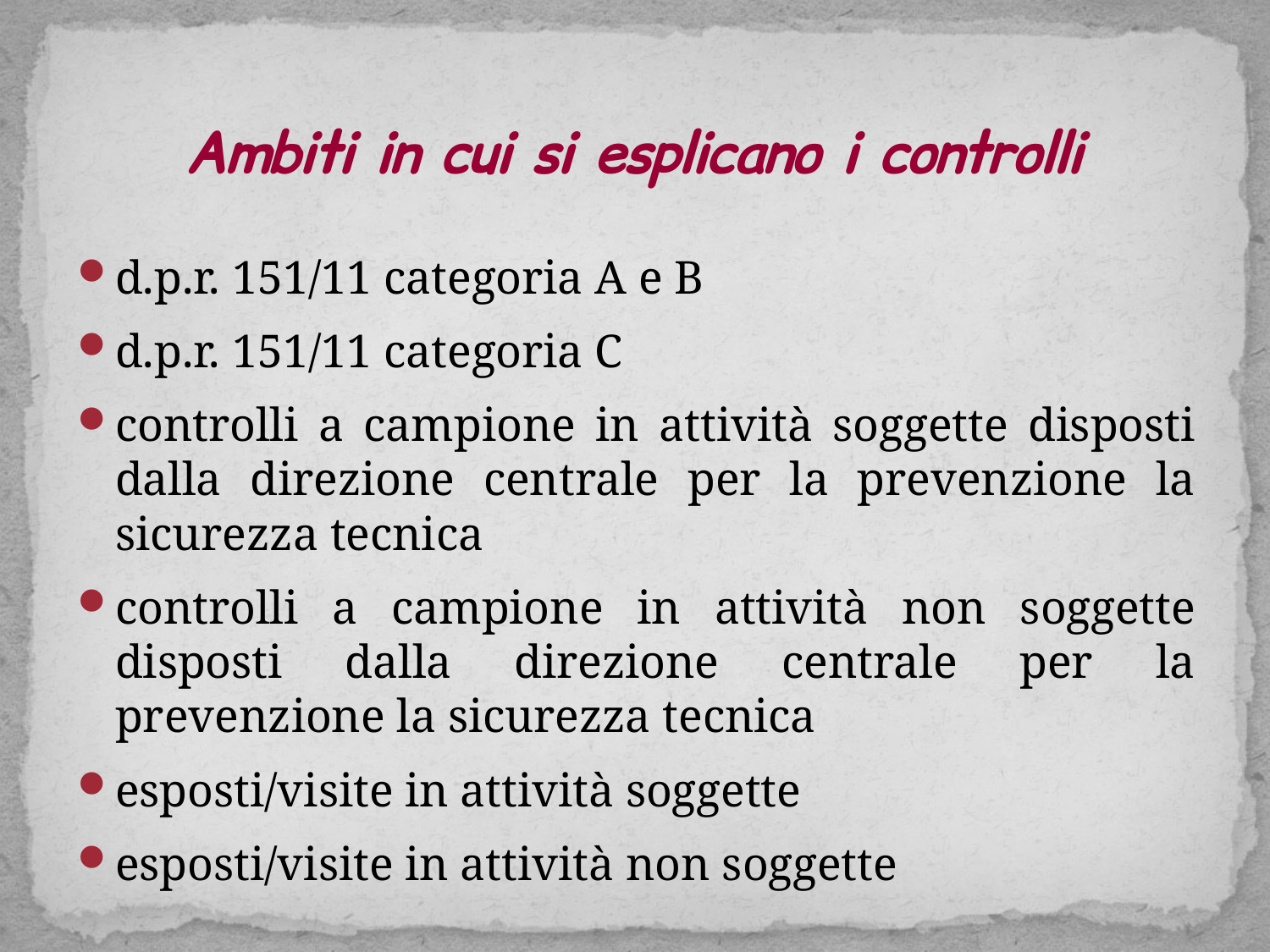

# Ambiti in cui si esplicano i controlli
d.p.r. 151/11 categoria A e B
d.p.r. 151/11 categoria C
controlli a campione in attività soggette disposti dalla direzione centrale per la prevenzione la sicurezza tecnica
controlli a campione in attività non soggette disposti dalla direzione centrale per la prevenzione la sicurezza tecnica
esposti/visite in attività soggette
esposti/visite in attività non soggette